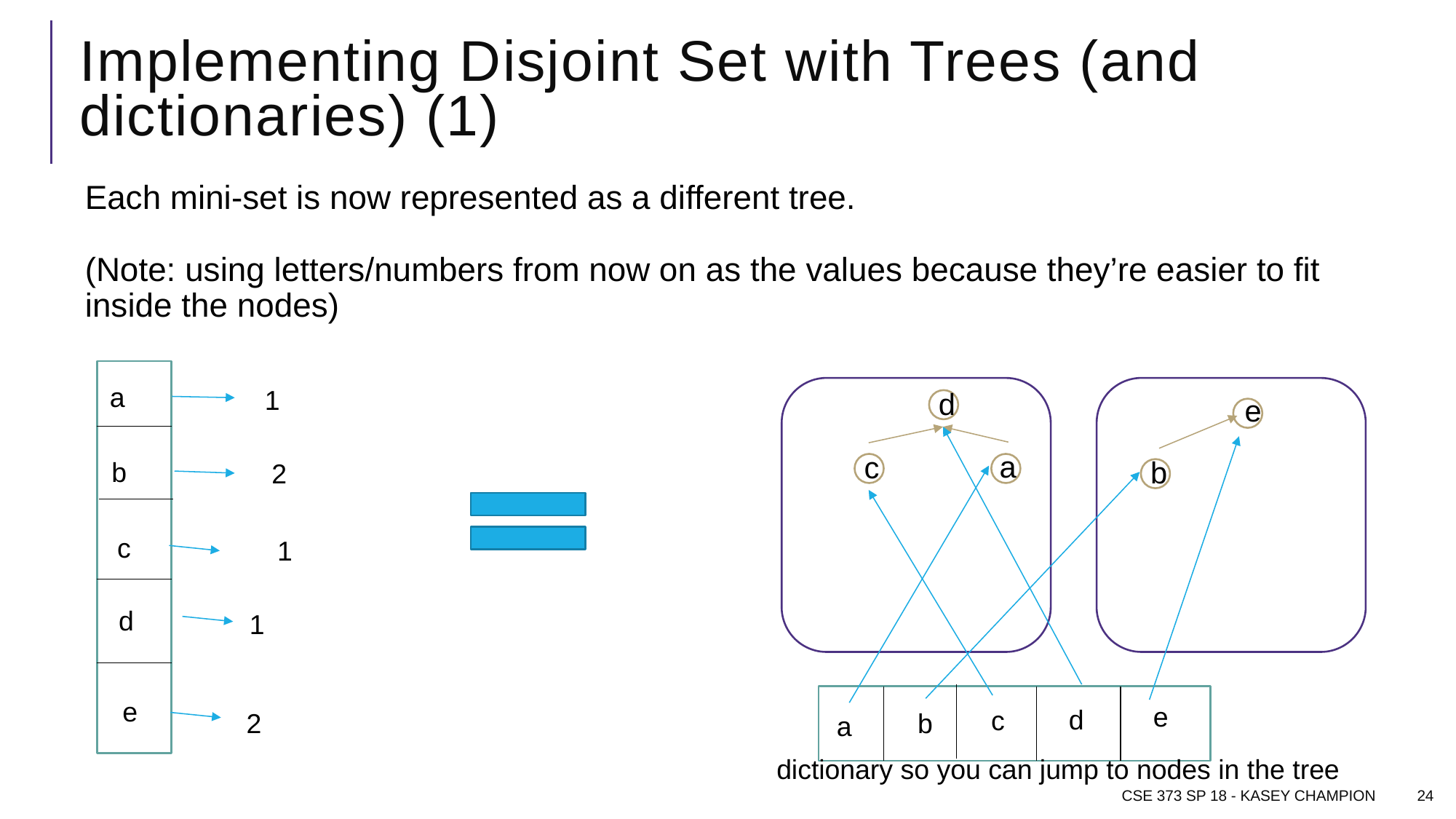

# Implementing Disjoint Set with Trees (and dictionaries) (1)
Each mini-set is now represented as a different tree.
(Note: using letters/numbers from now on as the values because they’re easier to fit inside the nodes)

a
1

d

e

a

c

b

b
2

c

1
d
1
e
e
d
c
b
2
a
dictionary so you can jump to nodes in the tree
CSE 373 SP 18 - Kasey Champion
24